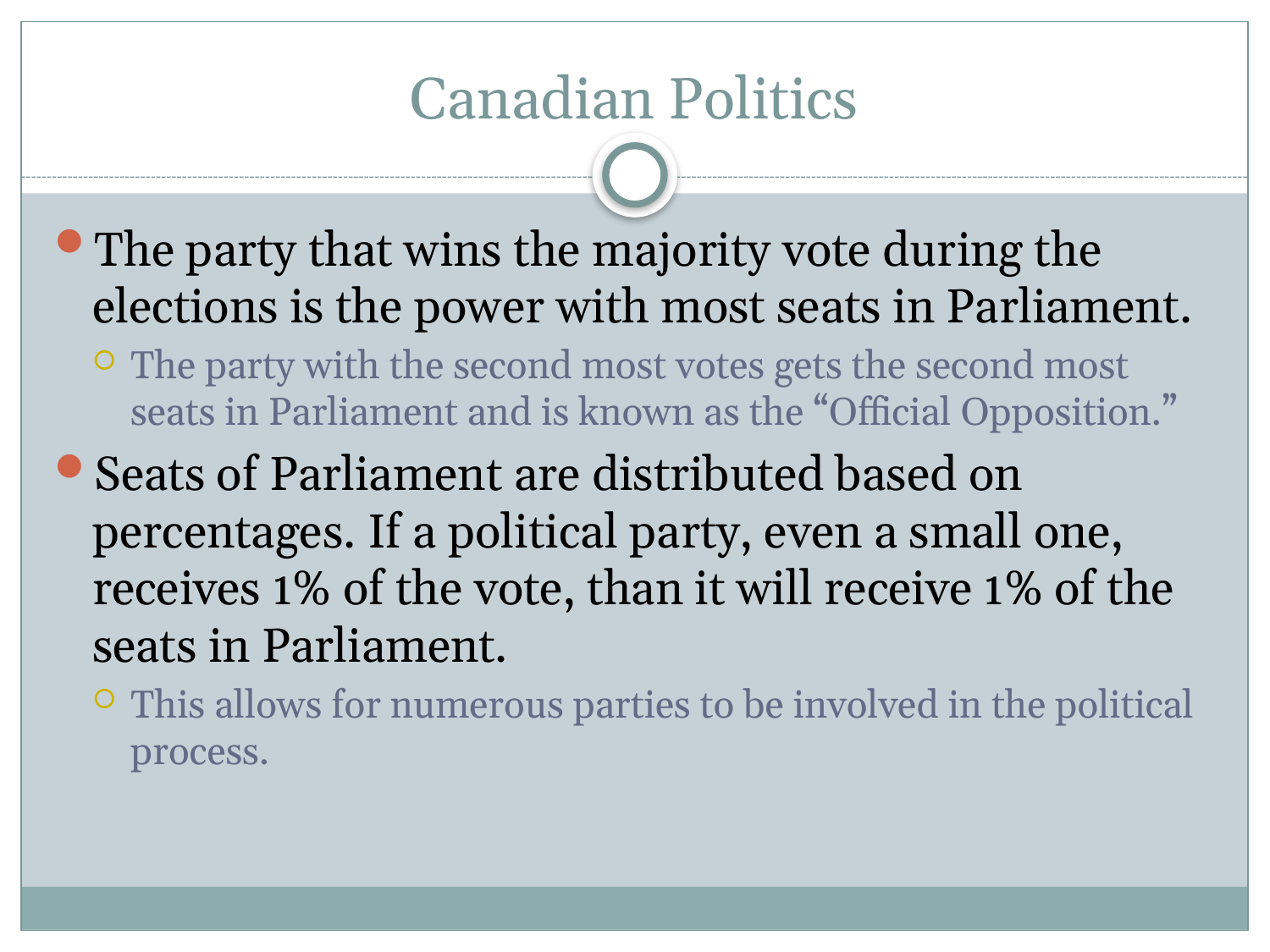

# Canadian Politics
The party that wins the majority vote during the elections is the power with most seats in Parliament.
The party with the second most votes gets the second most seats in Parliament and is known as the “Official Opposition.”
Seats of Parliament are distributed based on percentages. If a political party, even a small one, receives 1% of the vote, than it will receive 1% of the seats in Parliament.
This allows for numerous parties to be involved in the political process.